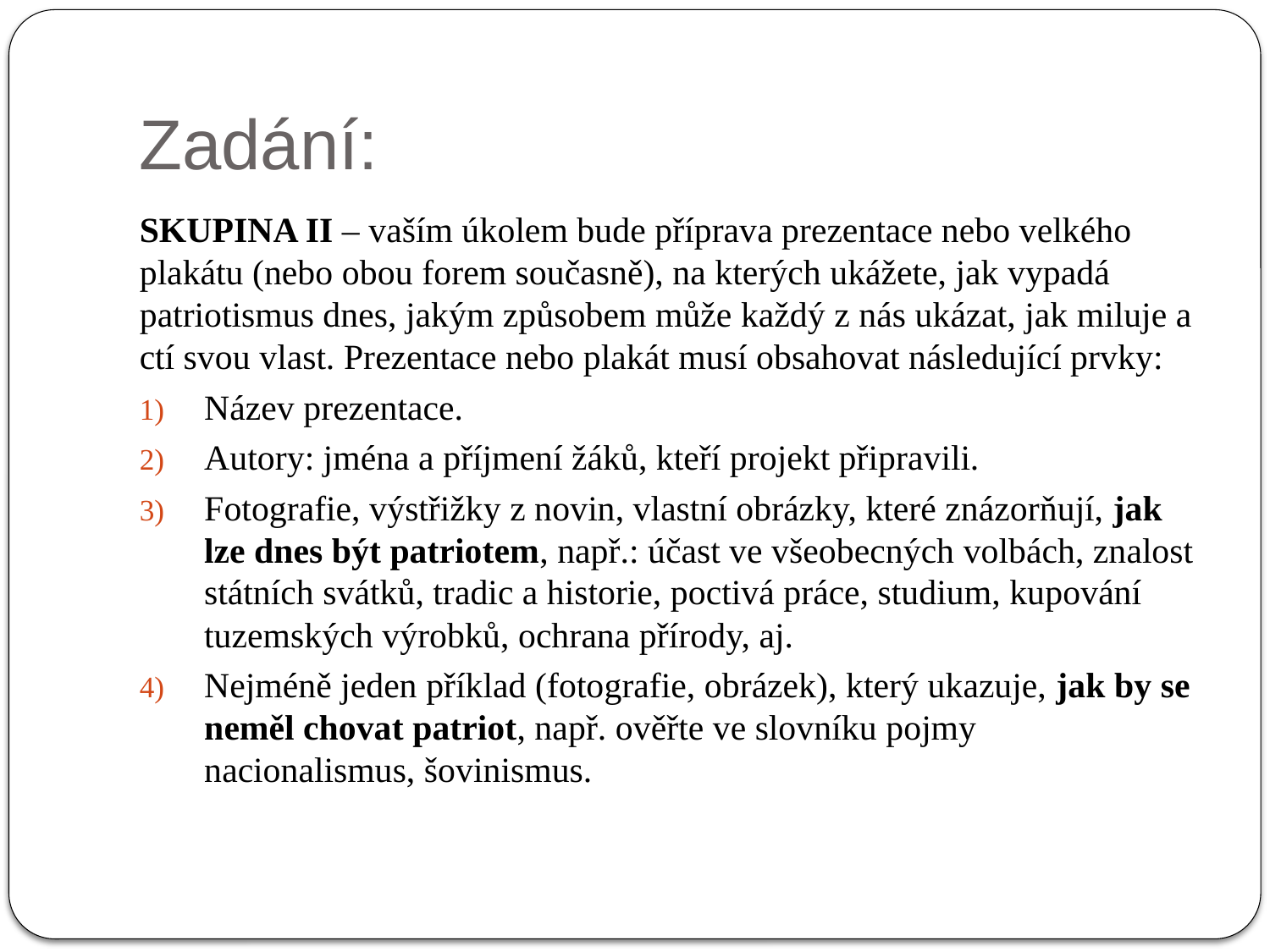

# Zadání:
SKUPINA II – vaším úkolem bude příprava prezentace nebo velkého plakátu (nebo obou forem současně), na kterých ukážete, jak vypadá patriotismus dnes, jakým způsobem může každý z nás ukázat, jak miluje a ctí svou vlast. Prezentace nebo plakát musí obsahovat následující prvky:
Název prezentace.
Autory: jména a příjmení žáků, kteří projekt připravili.
Fotografie, výstřižky z novin, vlastní obrázky, které znázorňují, jak lze dnes být patriotem, např.: účast ve všeobecných volbách, znalost státních svátků, tradic a historie, poctivá práce, studium, kupování tuzemských výrobků, ochrana přírody, aj.
Nejméně jeden příklad (fotografie, obrázek), který ukazuje, jak by se neměl chovat patriot, např. ověřte ve slovníku pojmy nacionalismus, šovinismus.